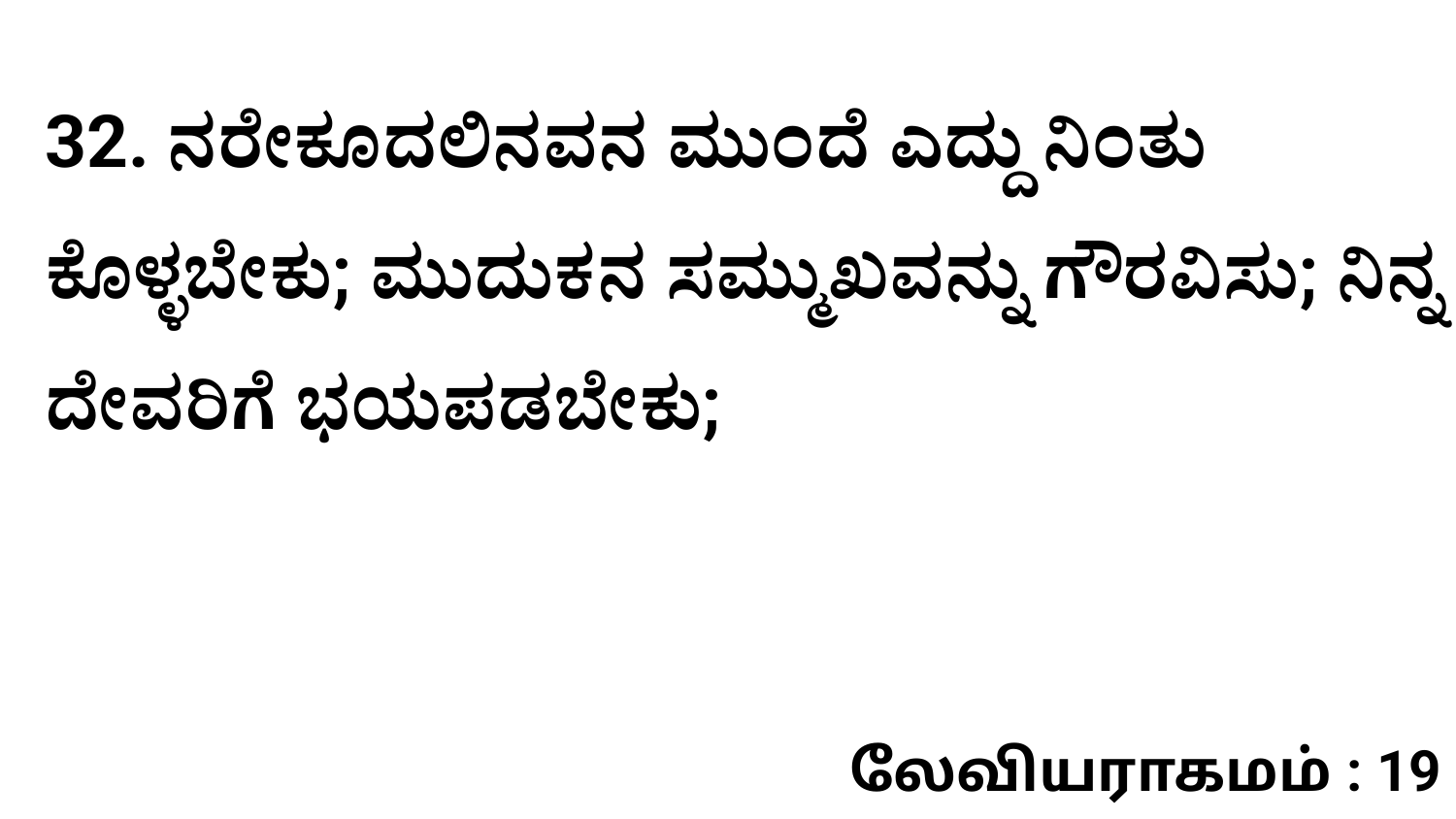

32. ನರೇಕೂದಲಿನವನ ಮುಂದೆ ಎದ್ದು ನಿಂತು ಕೊಳ್ಳಬೇಕು; ಮುದುಕನ ಸಮ್ಮುಖವನ್ನು ಗೌರವಿಸು; ನಿನ್ನ ದೇವರಿಗೆ ಭಯಪಡಬೇಕು;
லேவியராகமம் : 19